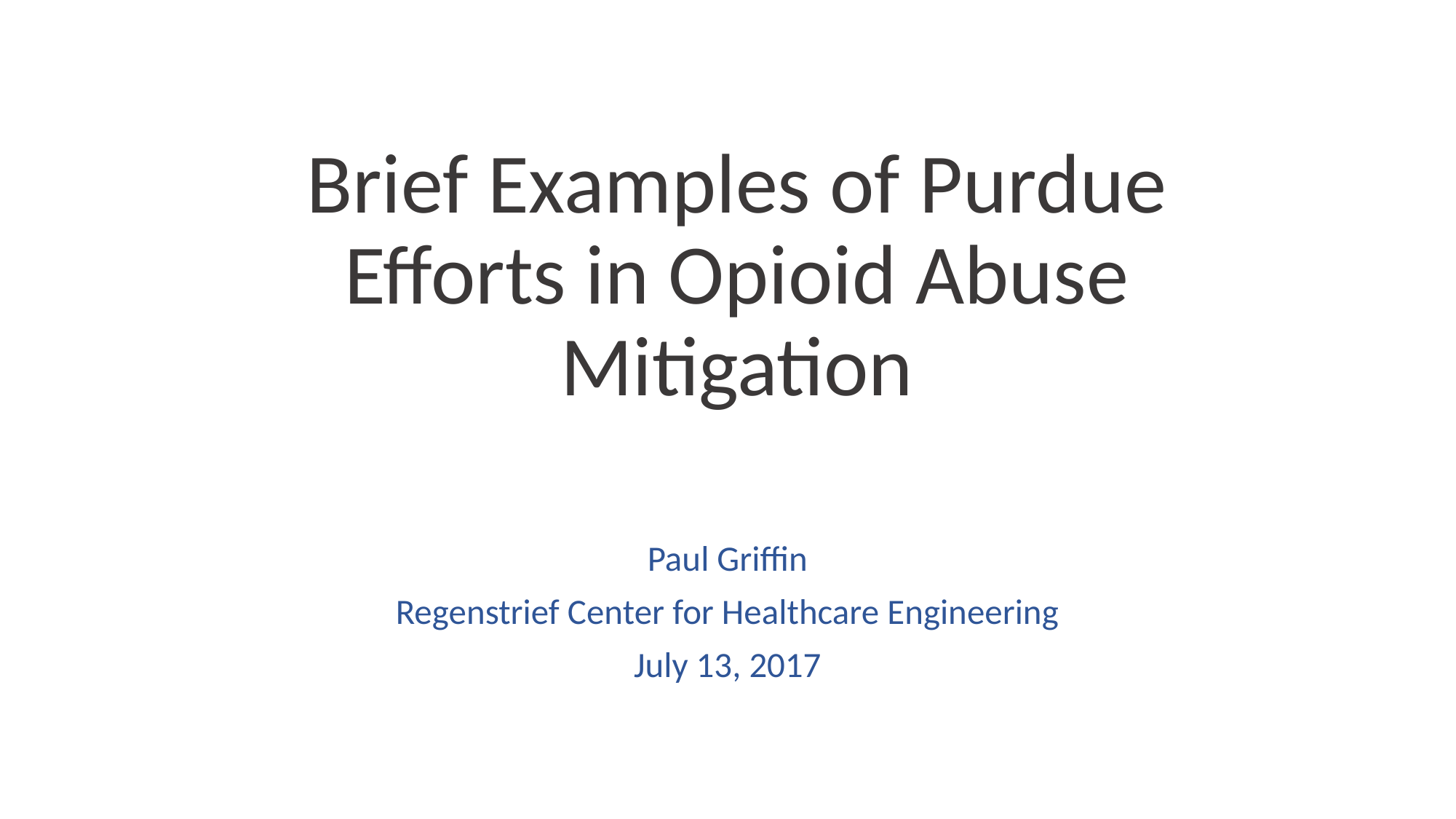

# Brief Examples of Purdue Efforts in Opioid Abuse Mitigation
Paul Griffin
Regenstrief Center for Healthcare Engineering
July 13, 2017